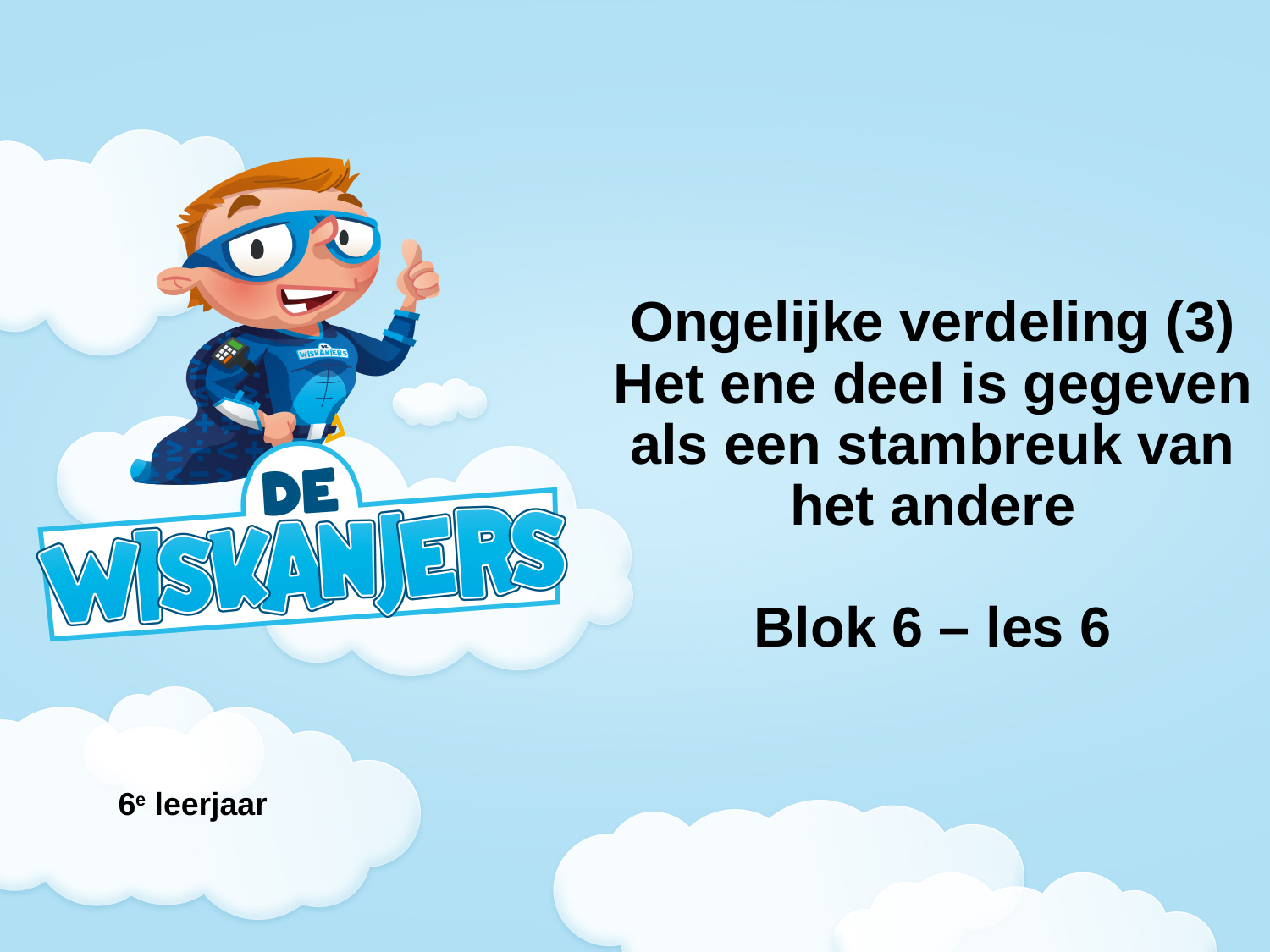

Ongelijke verdeling (3)
Het ene deel is gegeven als een stambreuk van het andere

Blok 6 – les 6
6e leerjaar